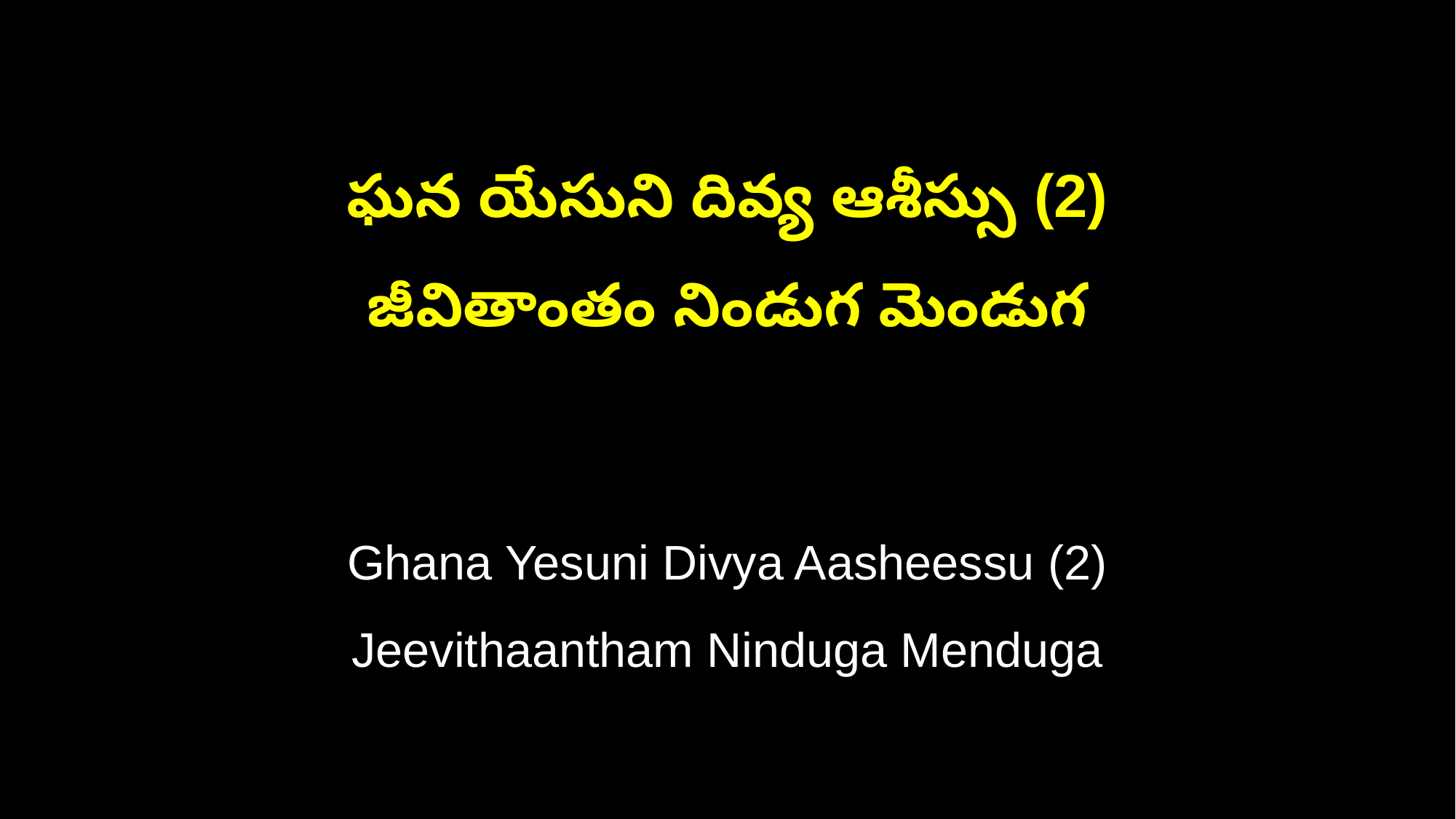

ఘన యేసుని దివ్య ఆశీస్సు (2)
జీవితాంతం నిండుగ మెండుగ
Ghana Yesuni Divya Aasheessu (2)
Jeevithaantham Ninduga Menduga